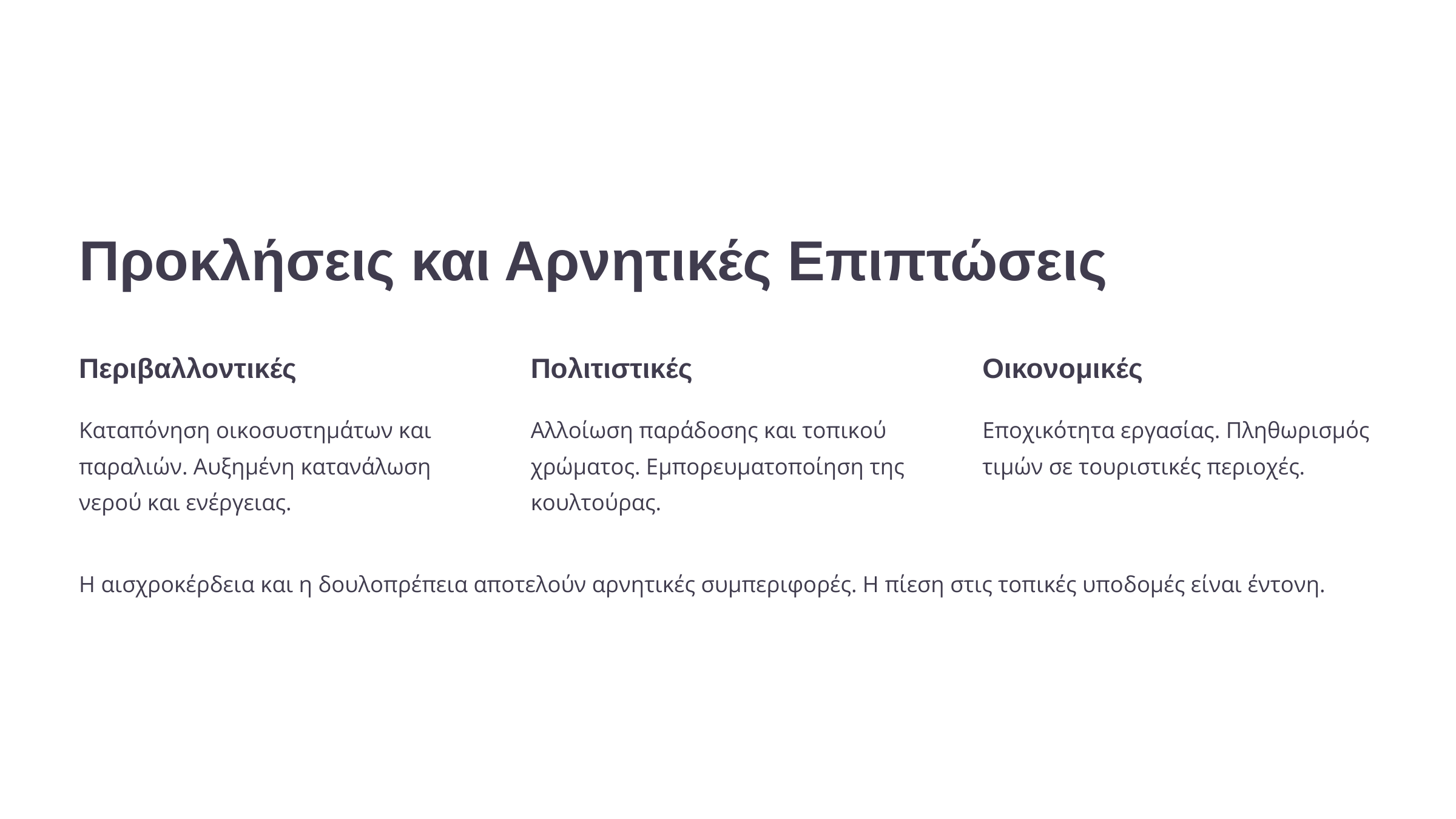

Προκλήσεις και Αρνητικές Επιπτώσεις
Περιβαλλοντικές
Πολιτιστικές
Οικονομικές
Καταπόνηση οικοσυστημάτων και παραλιών. Αυξημένη κατανάλωση νερού και ενέργειας.
Αλλοίωση παράδοσης και τοπικού χρώματος. Εμπορευματοποίηση της κουλτούρας.
Εποχικότητα εργασίας. Πληθωρισμός τιμών σε τουριστικές περιοχές.
Η αισχροκέρδεια και η δουλοπρέπεια αποτελούν αρνητικές συμπεριφορές. Η πίεση στις τοπικές υποδομές είναι έντονη.